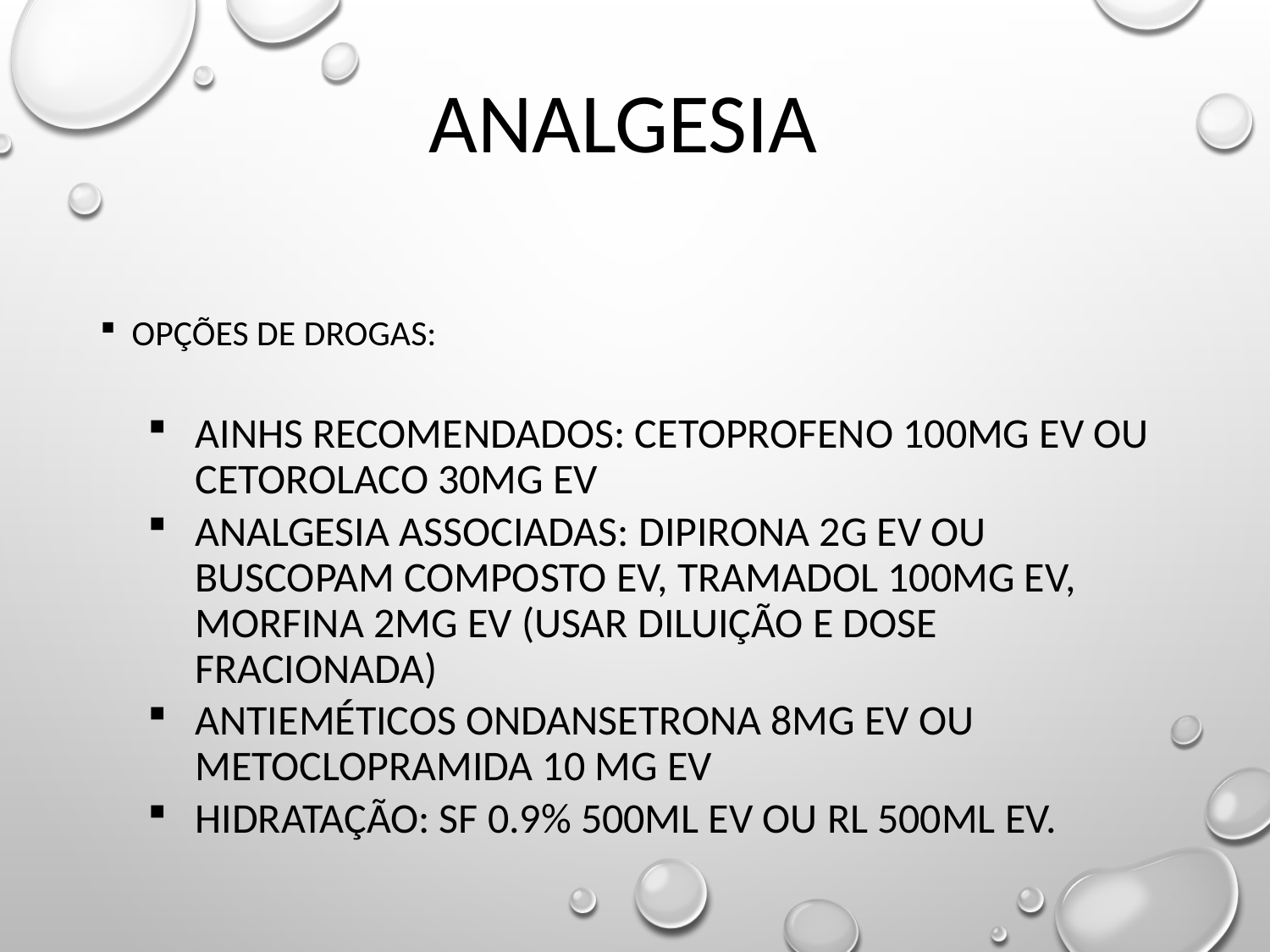

# ANALGESIA
OPÇÕES DE DROGAS:

AINHs recomendados: Cetoprofeno 100mg EV OU Cetorolaco 30mg EV
Analgesia Associadas: Dipirona 2g EV ou Buscopam composto EV, Tramadol 100mg EV, Morfina 2mg EV (usar diluição e dose fracionada)
Antieméticos Ondansetrona 8mg EV ou Metoclopramida 10 mg Ev
Hidratação: SF 0.9% 500ml EV ou RL 500ml EV.